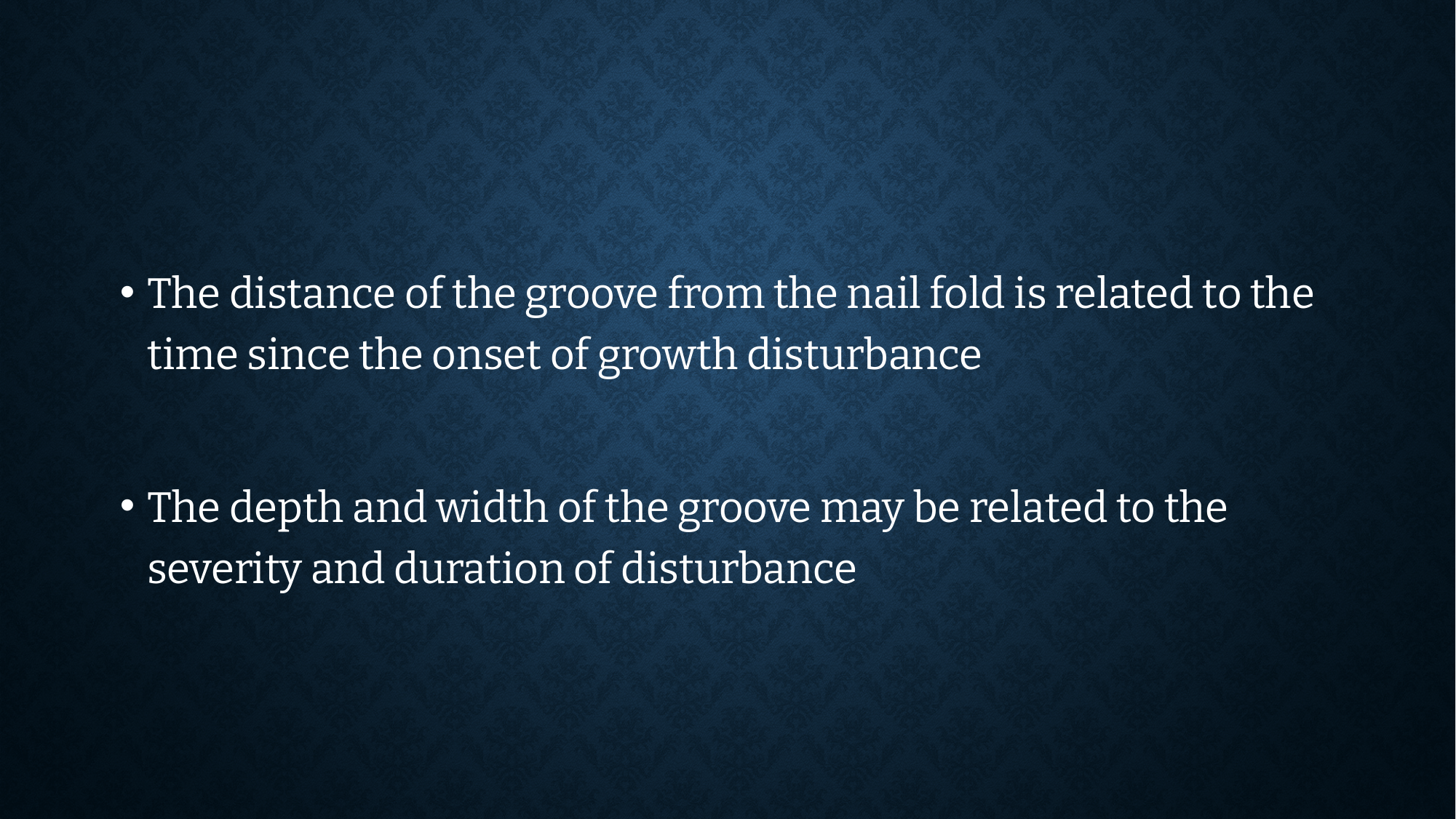

#
The distance of the groove from the nail fold is related to the time since the onset of growth disturbance

The depth and width of the groove may be related to the severity and duration of disturbance